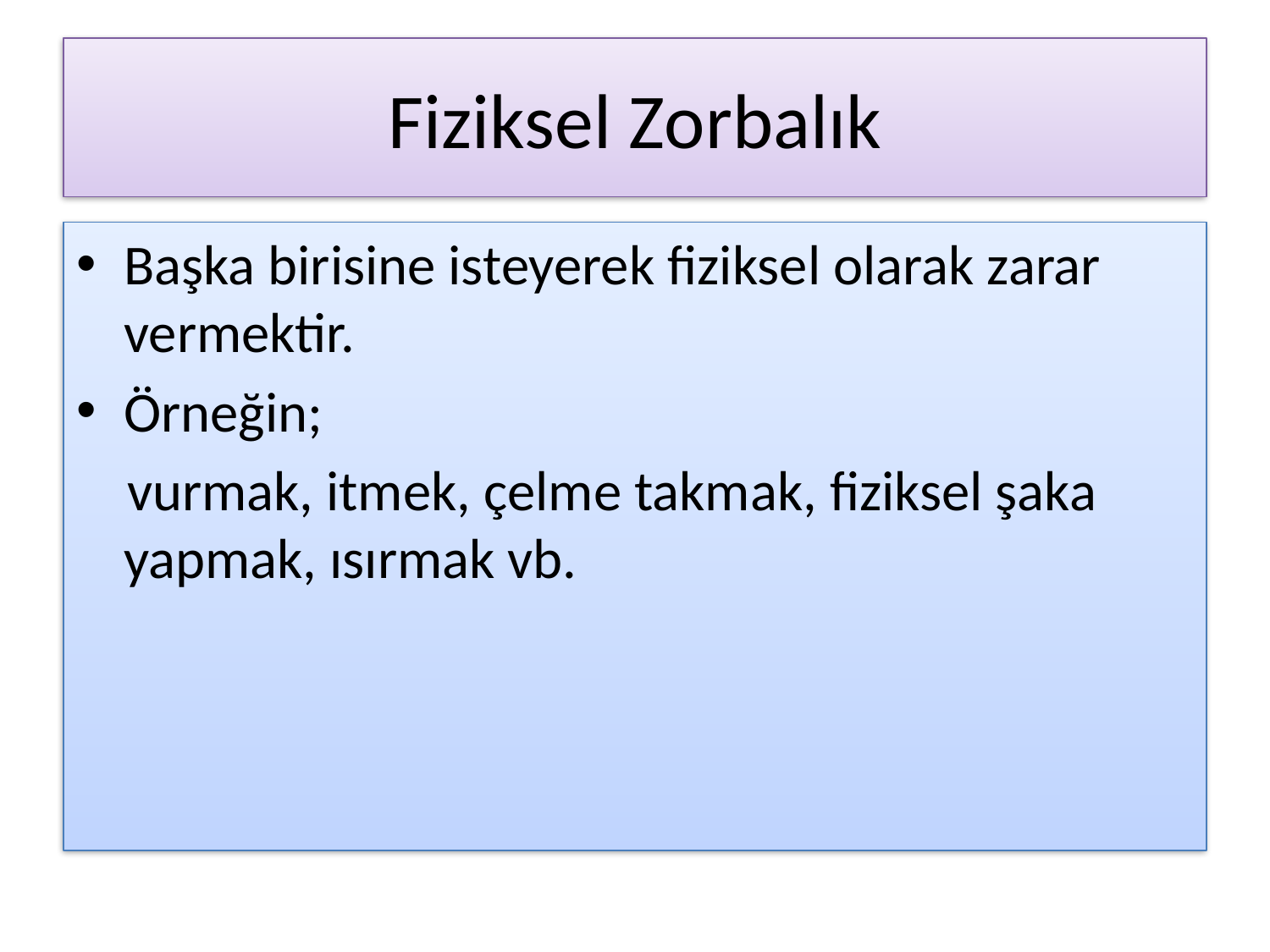

# Fiziksel Zorbalık
Başka birisine isteyerek fiziksel olarak zarar vermektir.
Örneğin;
    vurmak, itmek, çelme takmak, fiziksel şaka yapmak, ısırmak vb.